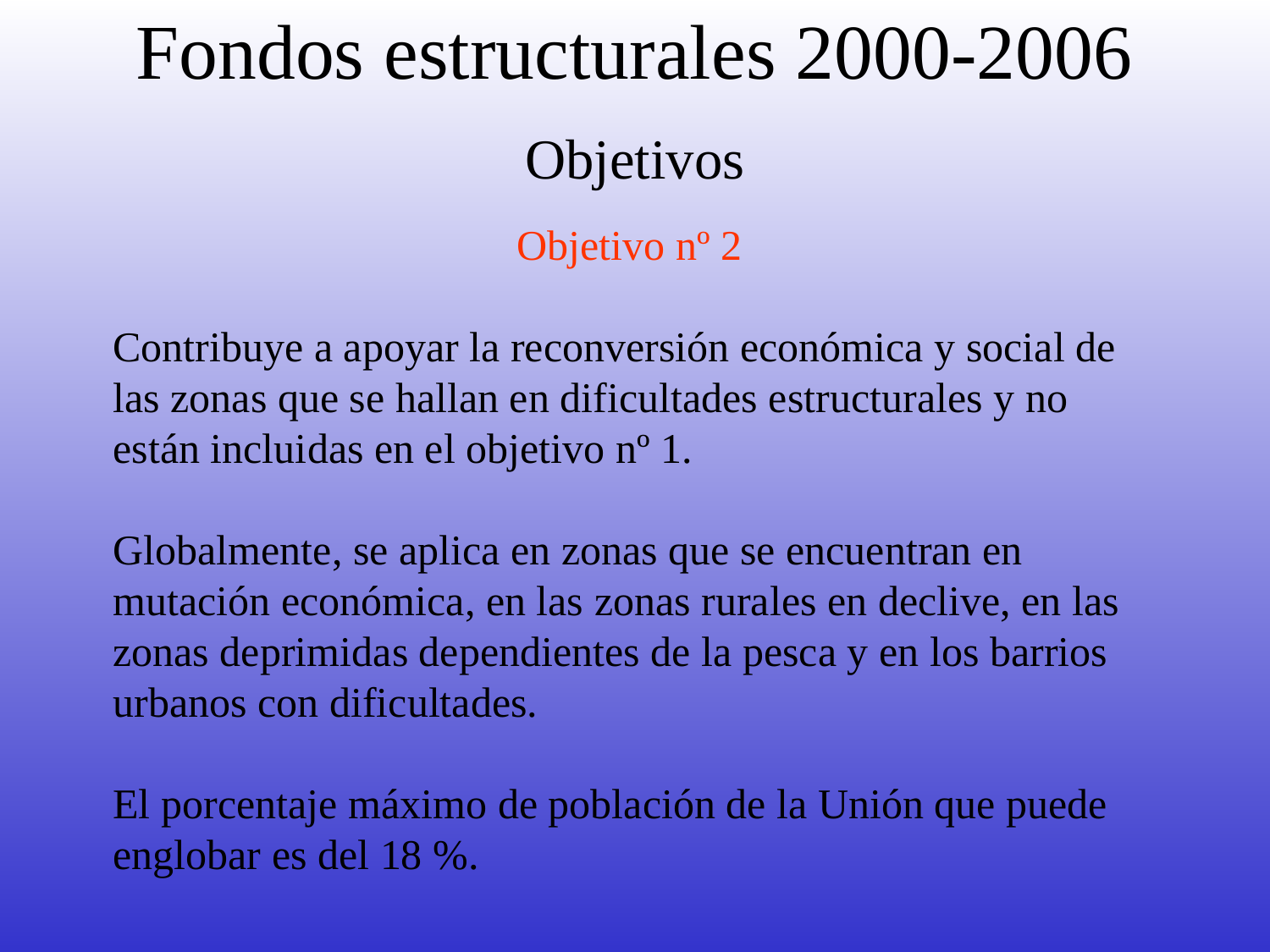

# Fondos estructurales 2000-2006
Objetivos
Objetivo nº 2

Contribuye a apoyar la reconversión económica y social de las zonas que se hallan en dificultades estructurales y no están incluidas en el objetivo nº 1.

Globalmente, se aplica en zonas que se encuentran en mutación económica, en las zonas rurales en declive, en las zonas deprimidas dependientes de la pesca y en los barrios urbanos con dificultades.

El porcentaje máximo de población de la Unión que puede englobar es del 18 %.